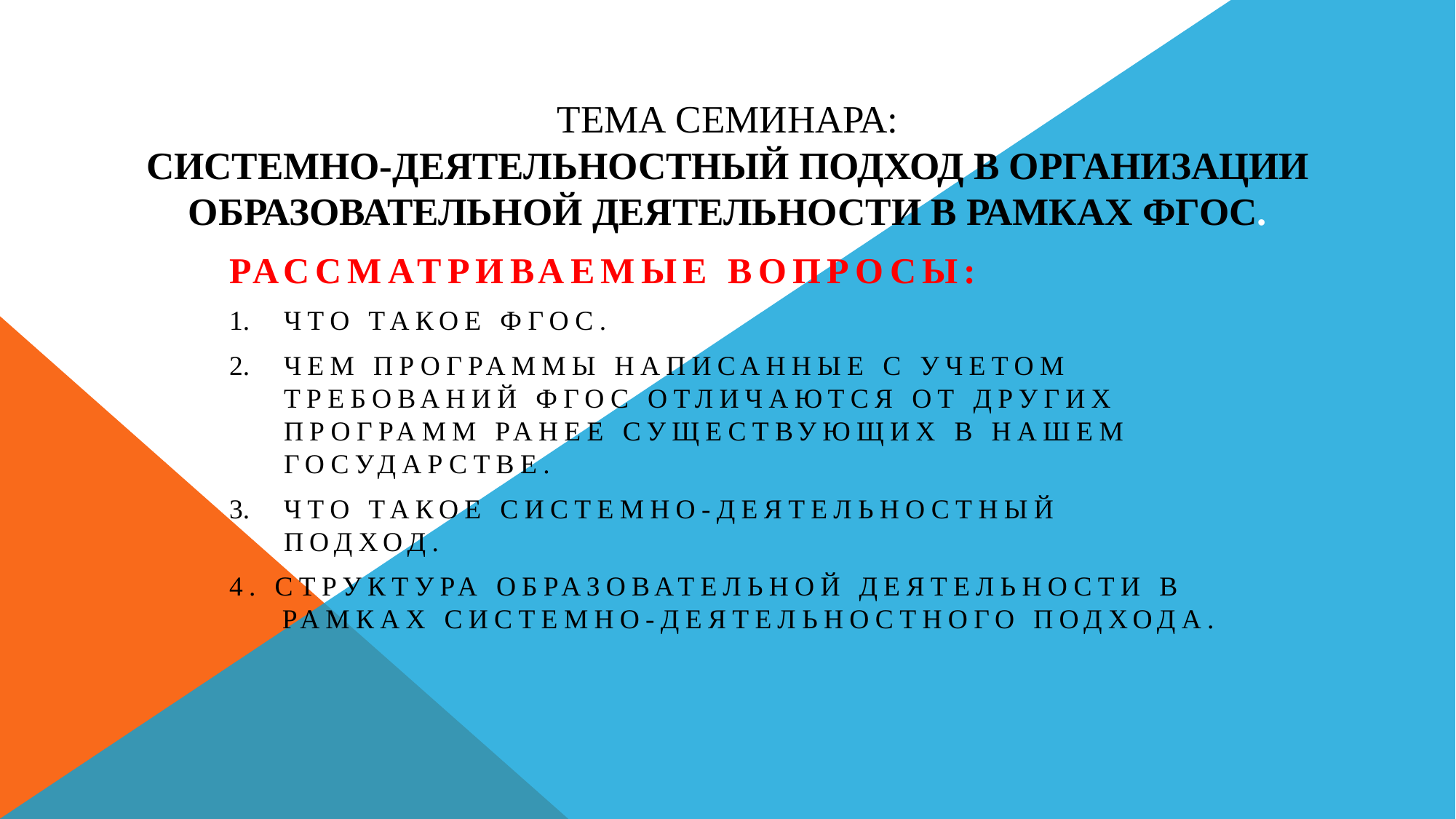

# Тема семинара: Системно-деятельностный подход в организации образовательной деятельности в рамках ФГОС.
Рассматриваемые вопросы:
Что такое ФГОС.
Чем программы написанные с учетом  требований ФГОС отличаются от других программ ранее существующих в нашем государстве.
Что такое системно-деятельностный подход.
4. структура образовательной деятельности в  рамках системно-деятельностного подхода.